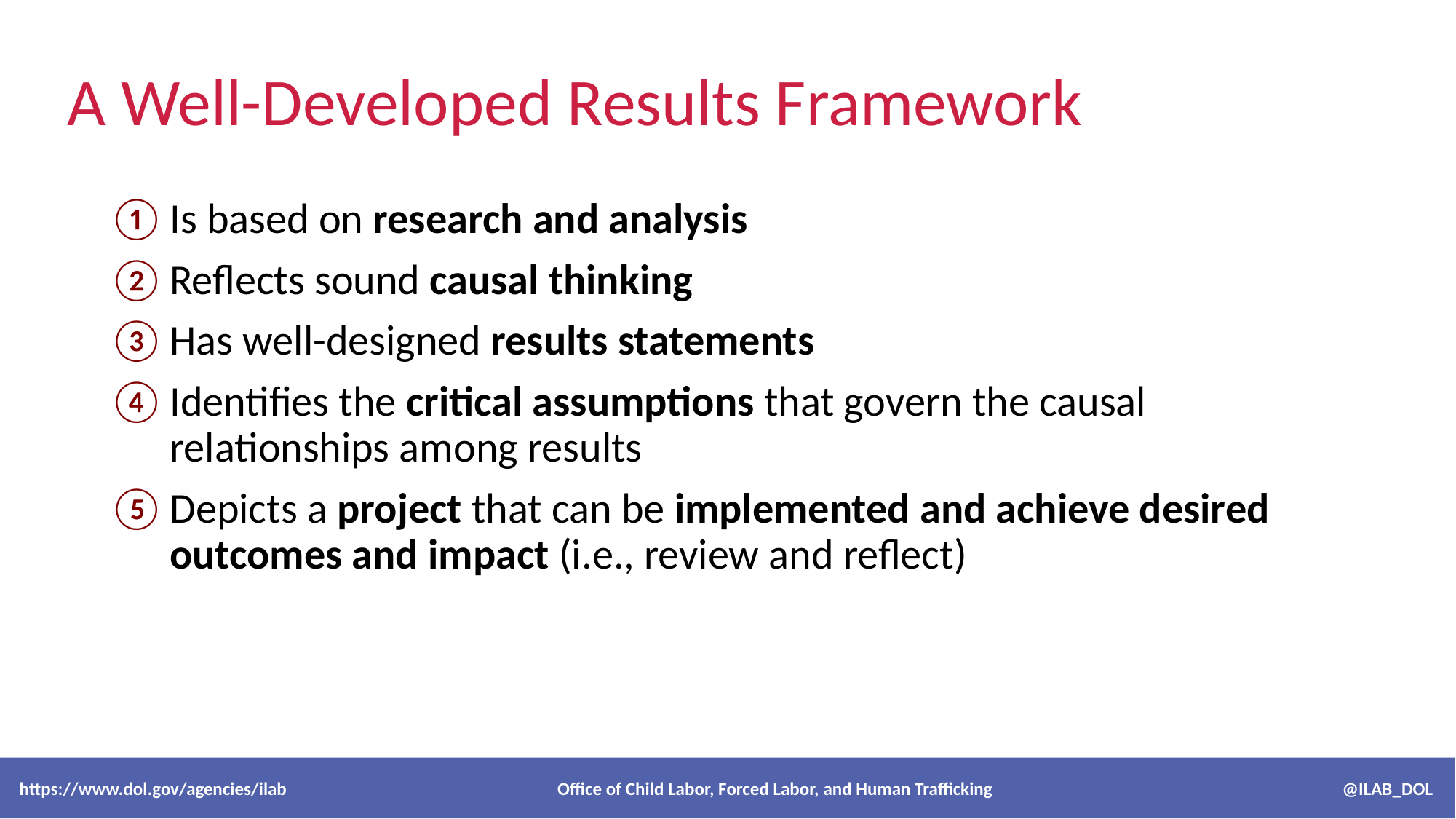

A Well-Developed Results Framework
Is based on research and analysis
Reflects sound causal thinking
Has well-designed results statements
Identifies the critical assumptions that govern the causal relationships among results
Depicts a project that can be implemented and achieve desired outcomes and impact (i.e., review and reflect)
   https://www.dol.gov/agencies/ilab                                                                 Office of Child Labor, Forced Labor, and Human Trafficking                                                                                    @ILAB_DOL